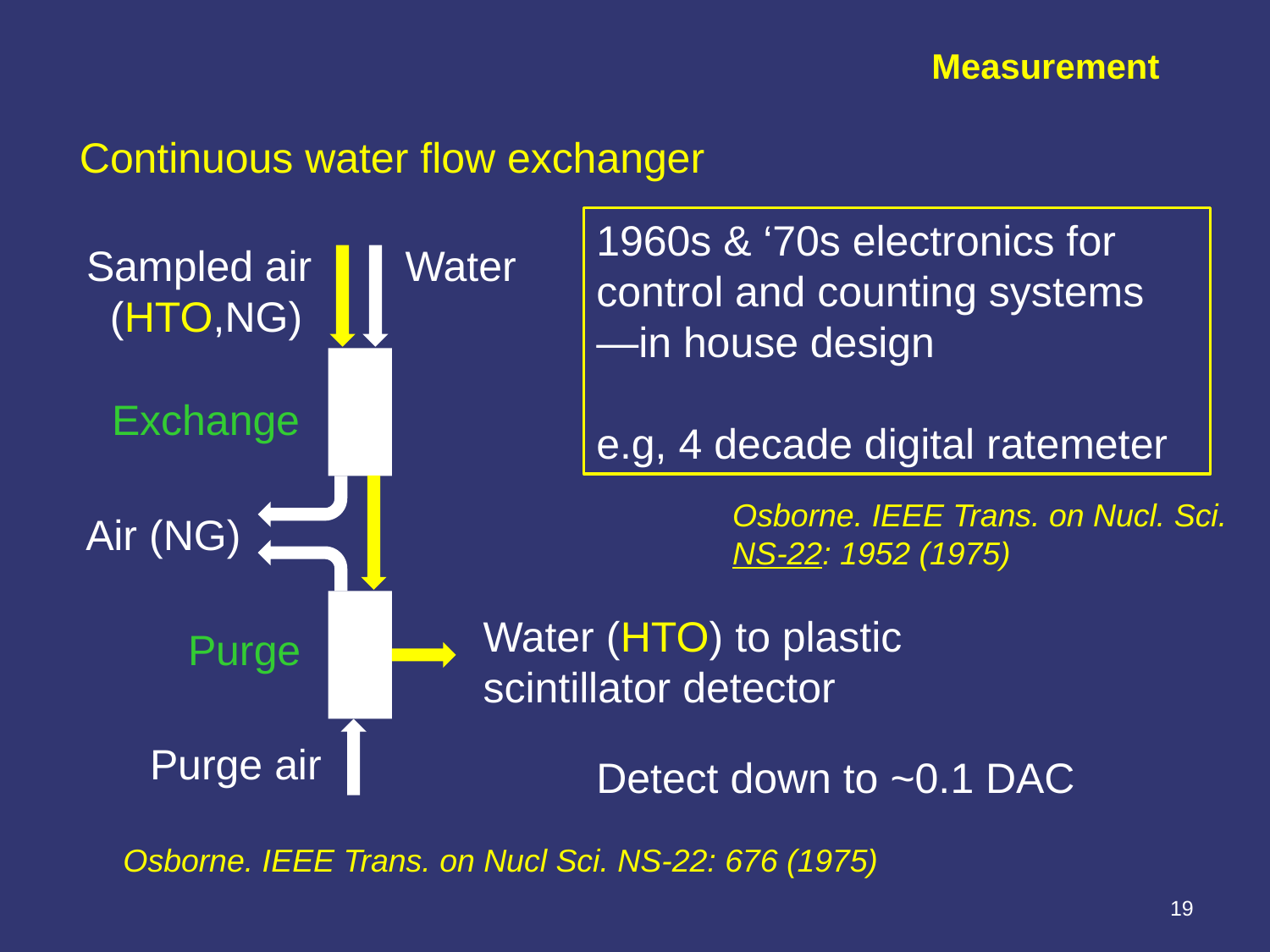

Measurement
Continuous water flow exchanger
1960s & ‘70s electronics for control and counting systems —in house design

e.g, 4 decade digital ratemeter
Sampled air
  (HTO,NG)
Water

Exchange

Air (NG)

Water (HTO) to plastic
scintillator detector
Purge

Purge air

Osborne. IEEE Trans. on Nucl. Sci. NS-22: 1952 (1975)
Detect down to ~0.1 DAC
Osborne. IEEE Trans. on Nucl Sci. NS-22: 676 (1975)
19